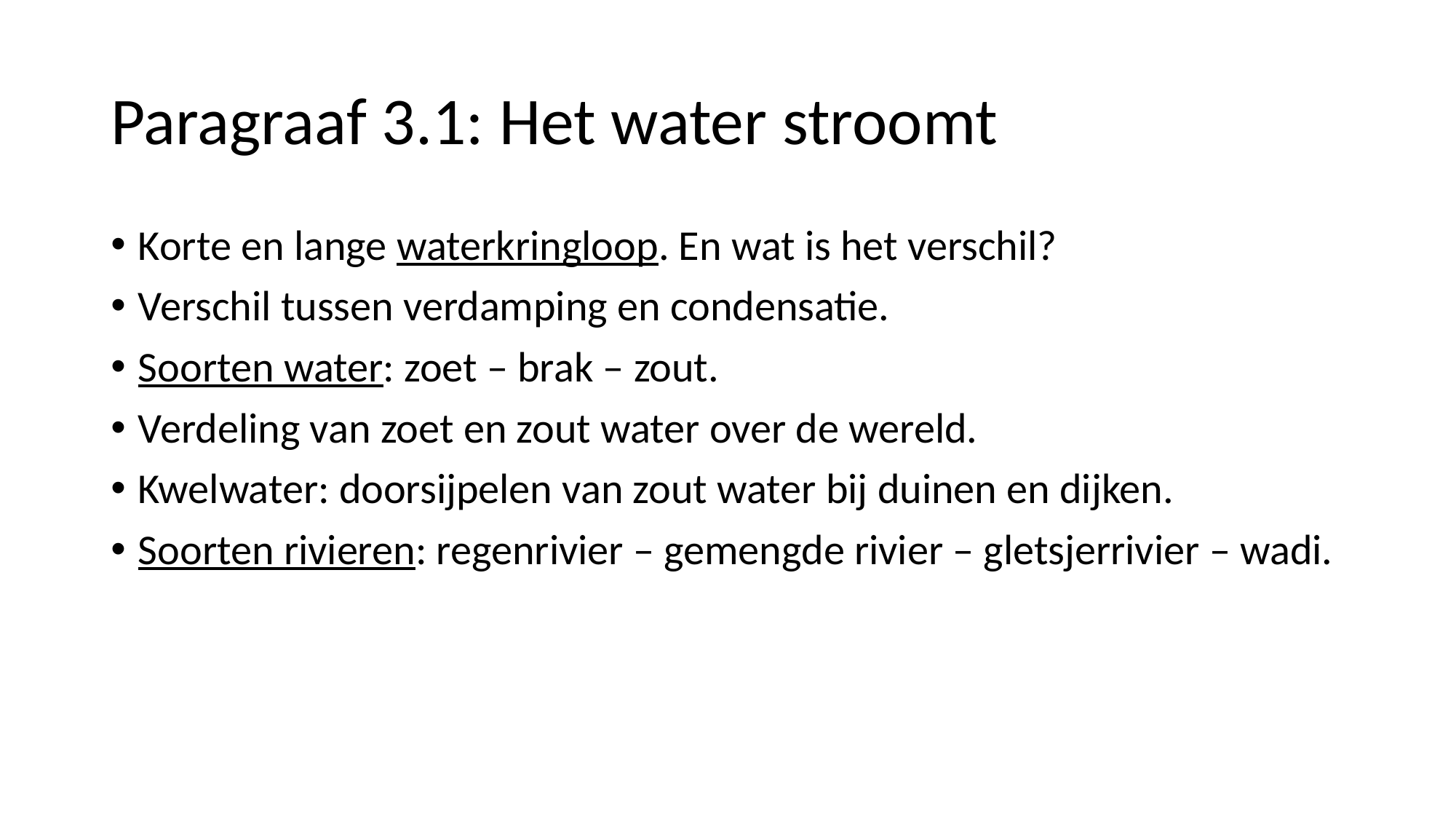

# Paragraaf 3.1: Het water stroomt
Korte en lange waterkringloop. En wat is het verschil?
Verschil tussen verdamping en condensatie.
Soorten water: zoet – brak – zout.
Verdeling van zoet en zout water over de wereld.
Kwelwater: doorsijpelen van zout water bij duinen en dijken.
Soorten rivieren: regenrivier – gemengde rivier – gletsjerrivier – wadi.